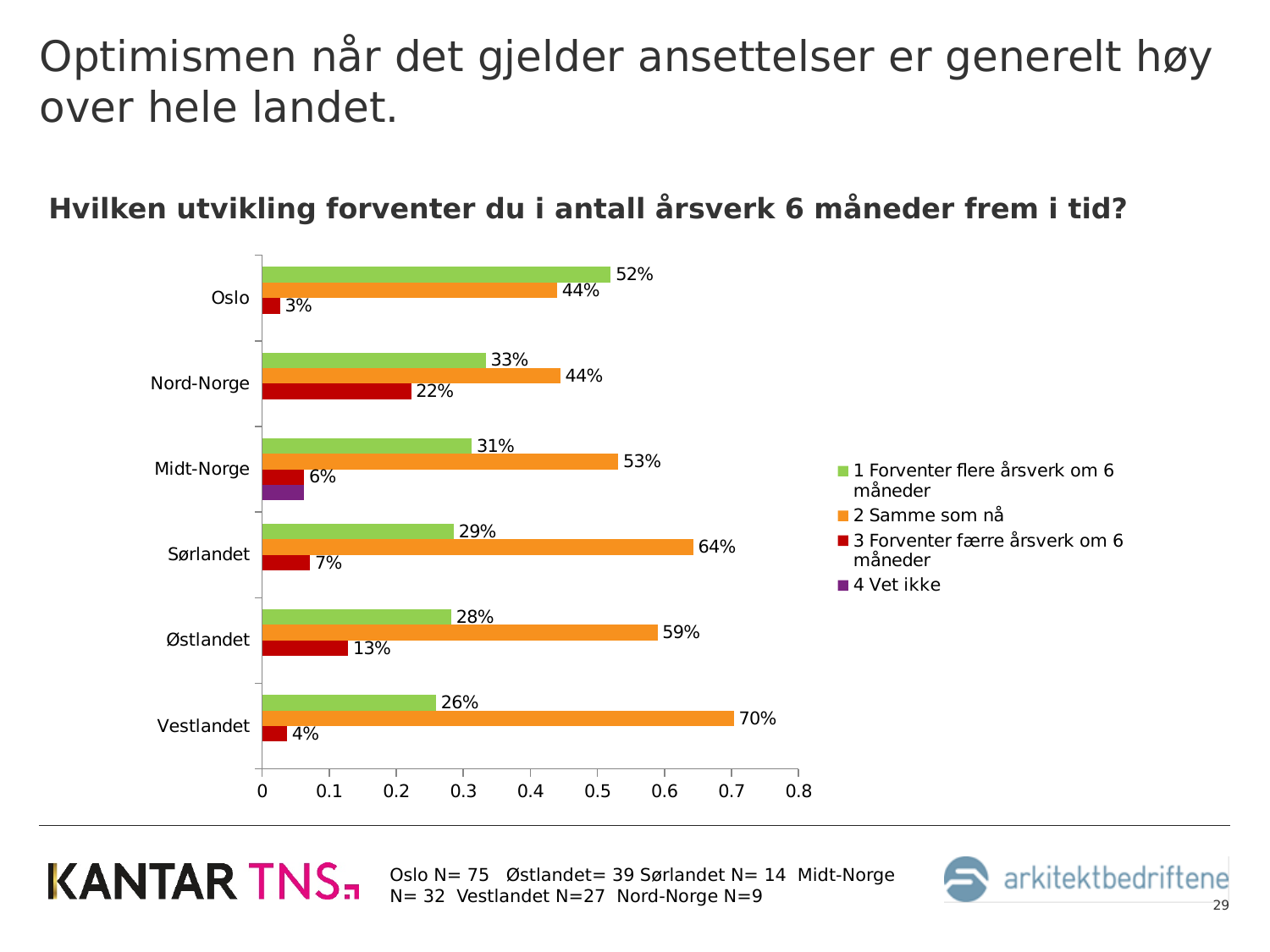

# Optimismen når det gjelder ansettelser er generelt høy over hele landet.
Hvilken utvikling forventer du i antall årsverk 6 måneder frem i tid?

### Chart

| Category | 4 Vet ikke | 3 Forventer færre årsverk om 6 måneder | 2 Samme som nå | 1 Forventer flere årsverk om 6 måneder |
|---|---|---|---|---|
| Vestlandet | None | 0.037037037037037 | 0.703703703703704 | 0.259259259259259 |
| Østlandet | None | 0.128205128205128 | 0.58974358974359 | 0.282051282051282 |
| Sørlandet | None | 0.0714285714285714 | 0.642857142857143 | 0.285714285714286 |
| Midt-Norge | 0.0625 | 0.0625 | 0.53125 | 0.3125 |
| Nord-Norge | None | 0.222222222222222 | 0.444444444444444 | 0.333333333333333 |
| Oslo | None | 0.0266666666666667 | 0.44 | 0.52 |
Oslo N= 75   Østlandet= 39 Sørlandet N= 14  Midt-Norge N= 32  Vestlandet N=27  Nord-Norge N=9
29